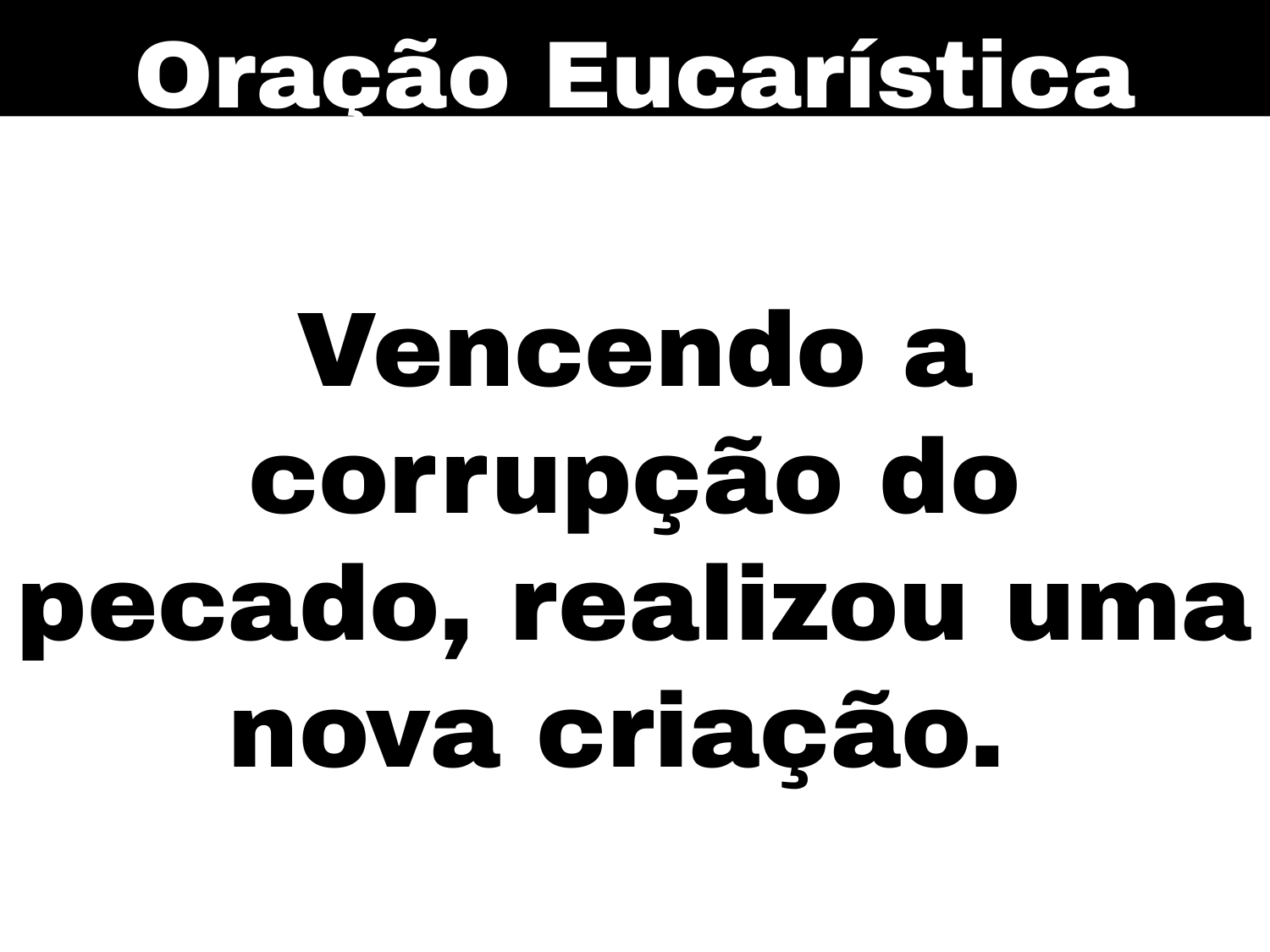

Oração Eucarística
Vencendo a corrupção do pecado, realizou uma nova criação.